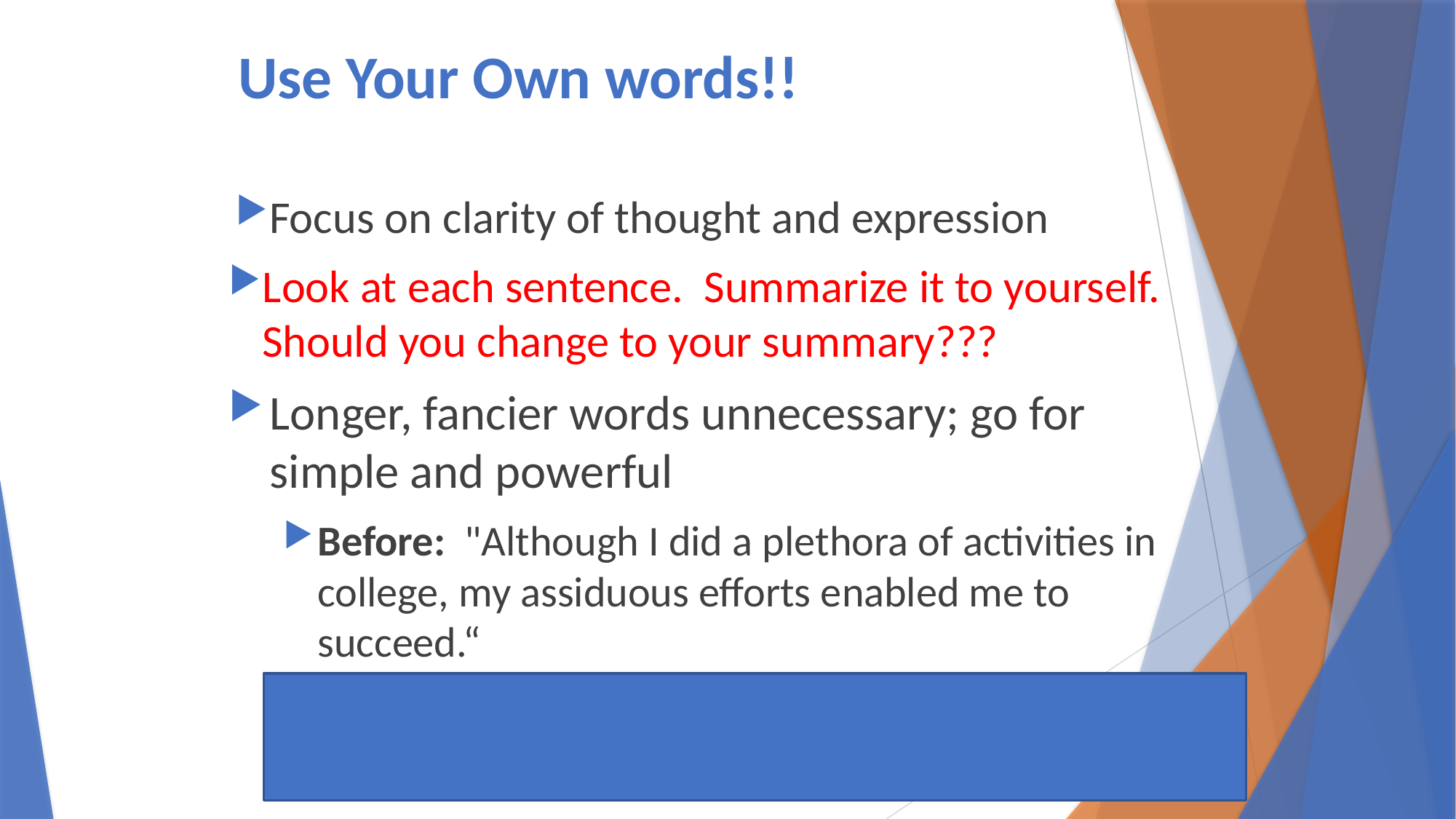

# Use Your Own words!!
Focus on clarity of thought and expression
Look at each sentence.  Summarize it to yourself.  Should you change to your summary???
Longer, fancier words unnecessary; go for simple and powerful
Before:  "Although I did a plethora of activities in college, my assiduous efforts enabled me to succeed.“
After:  "Although I juggled many activities in college, I succeeded through persistent work.“